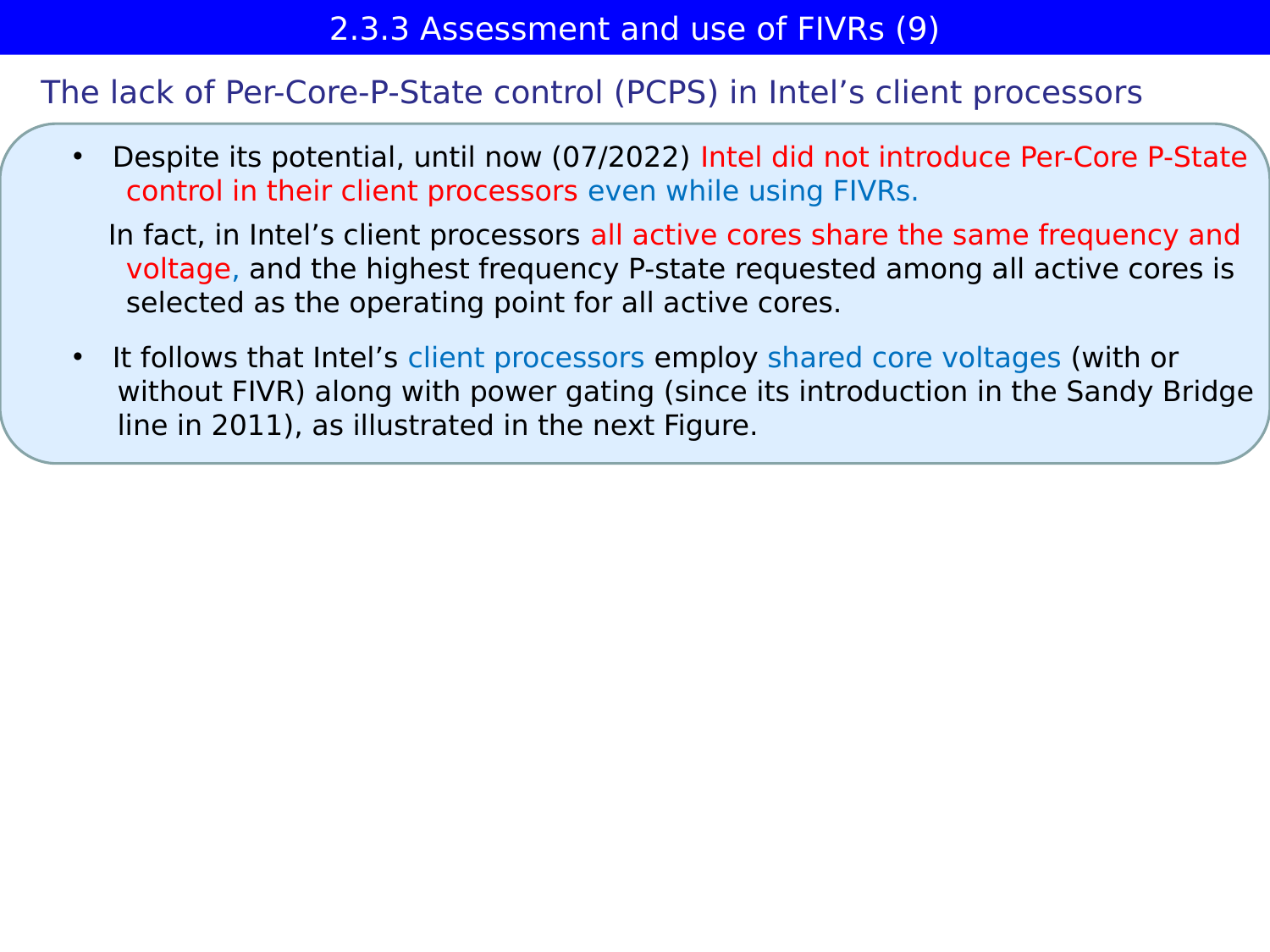

# 2.3.3 Assessment and use of FIVRs (9)
The lack of Per-Core-P-State control (PCPS) in Intel’s client processors

Despite its potential, until now (07/2022) Intel did not introduce Per-Core P-State
      control in their client processors even while using FIVRs.
    In fact, in Intel’s client processors all active cores share the same frequency and
      voltage, and the highest frequency P-state requested among all active cores is
      selected as the operating point for all active cores.
It follows that Intel’s client processors employ shared core voltages (with or
     without FIVR) along with power gating (since its introduction in the Sandy Bridge
     line in 2011), as illustrated in the next Figure.